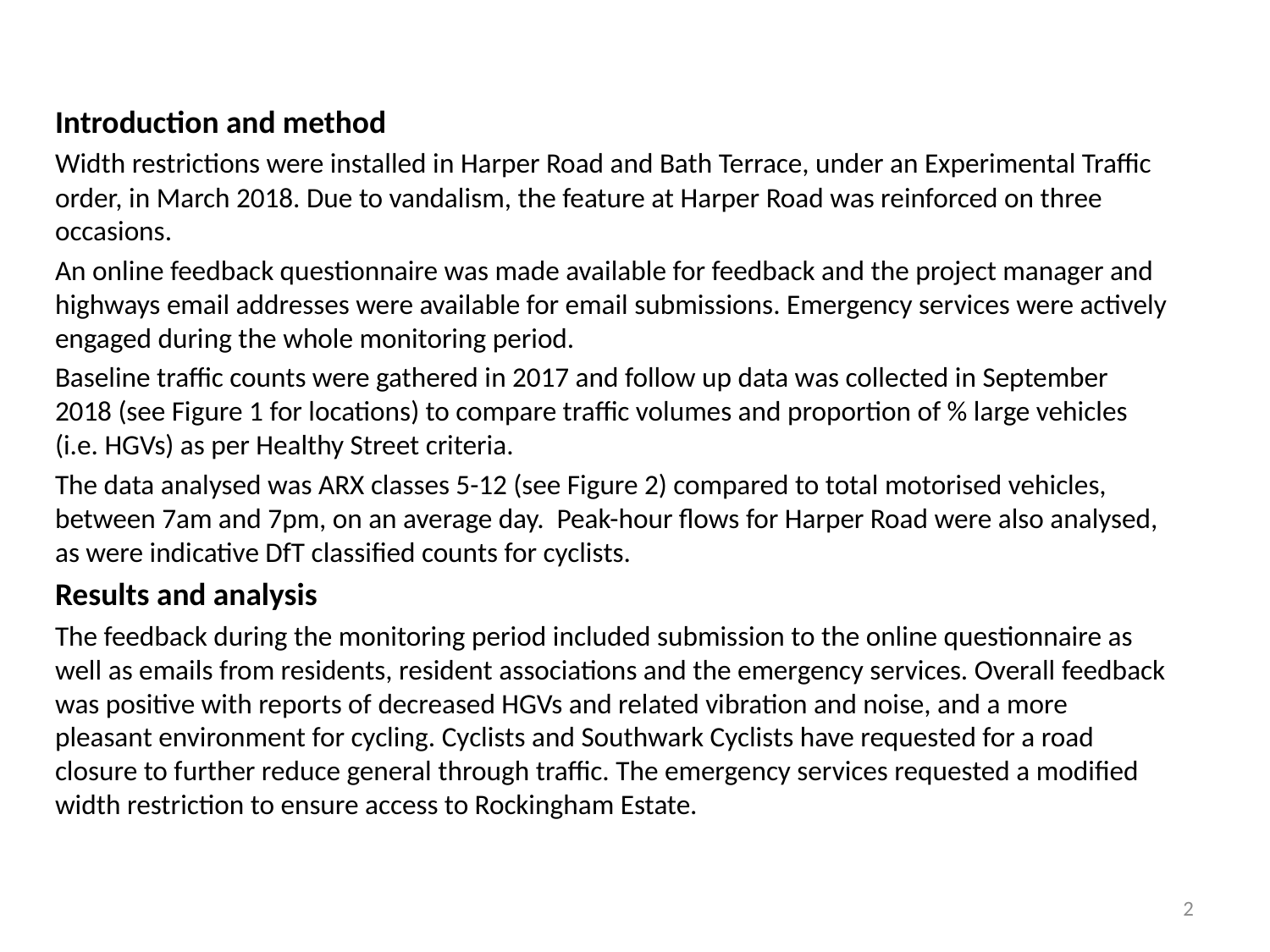

Introduction and method
Width restrictions were installed in Harper Road and Bath Terrace, under an Experimental Traffic order, in March 2018. Due to vandalism, the feature at Harper Road was reinforced on three occasions.
An online feedback questionnaire was made available for feedback and the project manager and highways email addresses were available for email submissions. Emergency services were actively engaged during the whole monitoring period.
Baseline traffic counts were gathered in 2017 and follow up data was collected in September 2018 (see Figure 1 for locations) to compare traffic volumes and proportion of % large vehicles (i.e. HGVs) as per Healthy Street criteria.
The data analysed was ARX classes 5-12 (see Figure 2) compared to total motorised vehicles, between 7am and 7pm, on an average day.  Peak-hour flows for Harper Road were also analysed, as were indicative DfT classified counts for cyclists.
Results and analysis
The feedback during the monitoring period included submission to the online questionnaire as well as emails from residents, resident associations and the emergency services. Overall feedback was positive with reports of decreased HGVs and related vibration and noise, and a more pleasant environment for cycling. Cyclists and Southwark Cyclists have requested for a road closure to further reduce general through traffic. The emergency services requested a modified width restriction to ensure access to Rockingham Estate.

2